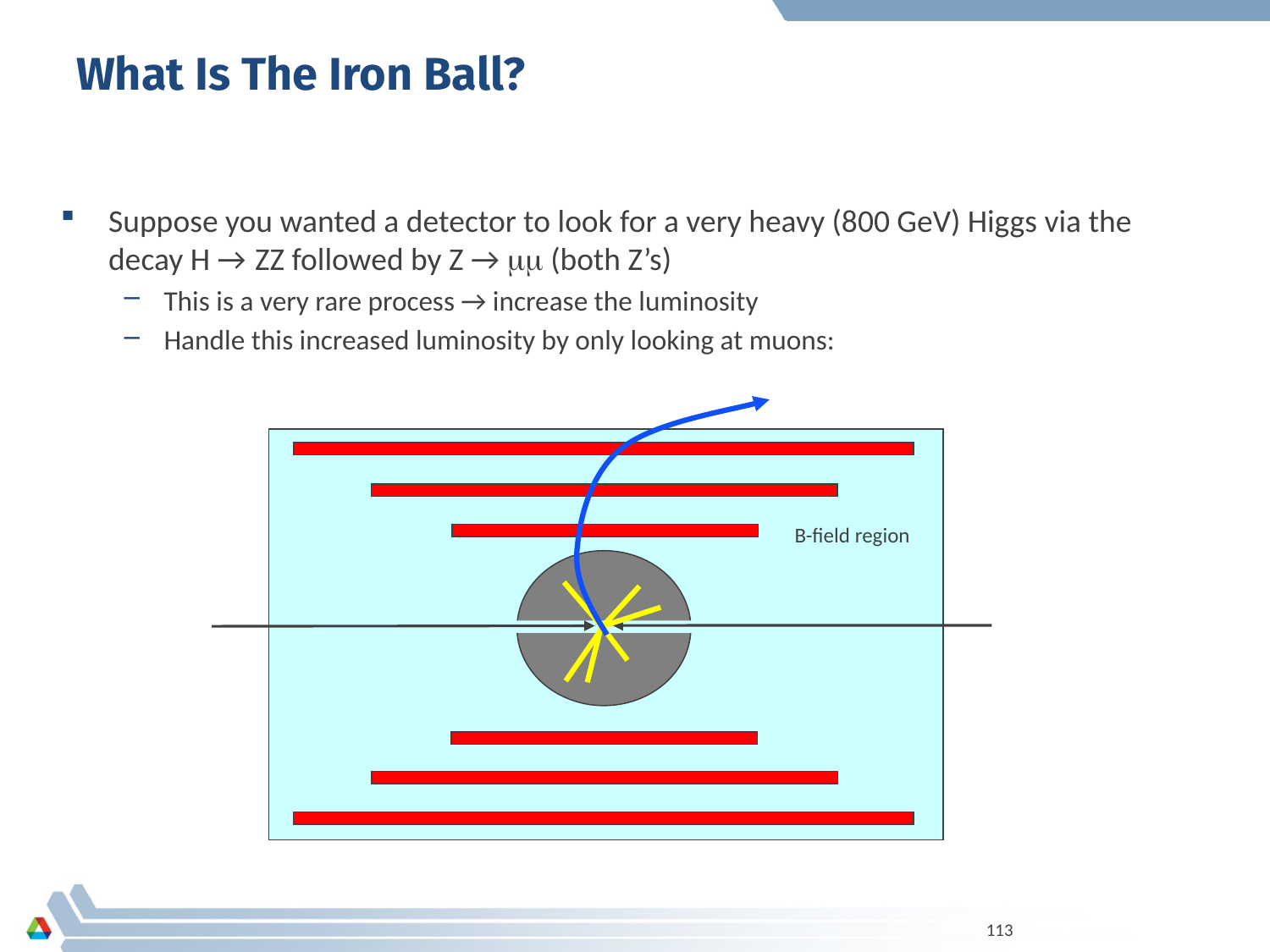

# What Is The Iron Ball?
Suppose you wanted a detector to look for a very heavy (800 GeV) Higgs via the decay H → ZZ followed by Z → μμ (both Z’s)
This is a very rare process → increase the luminosity
Handle this increased luminosity by only looking at muons:

B-field region

113